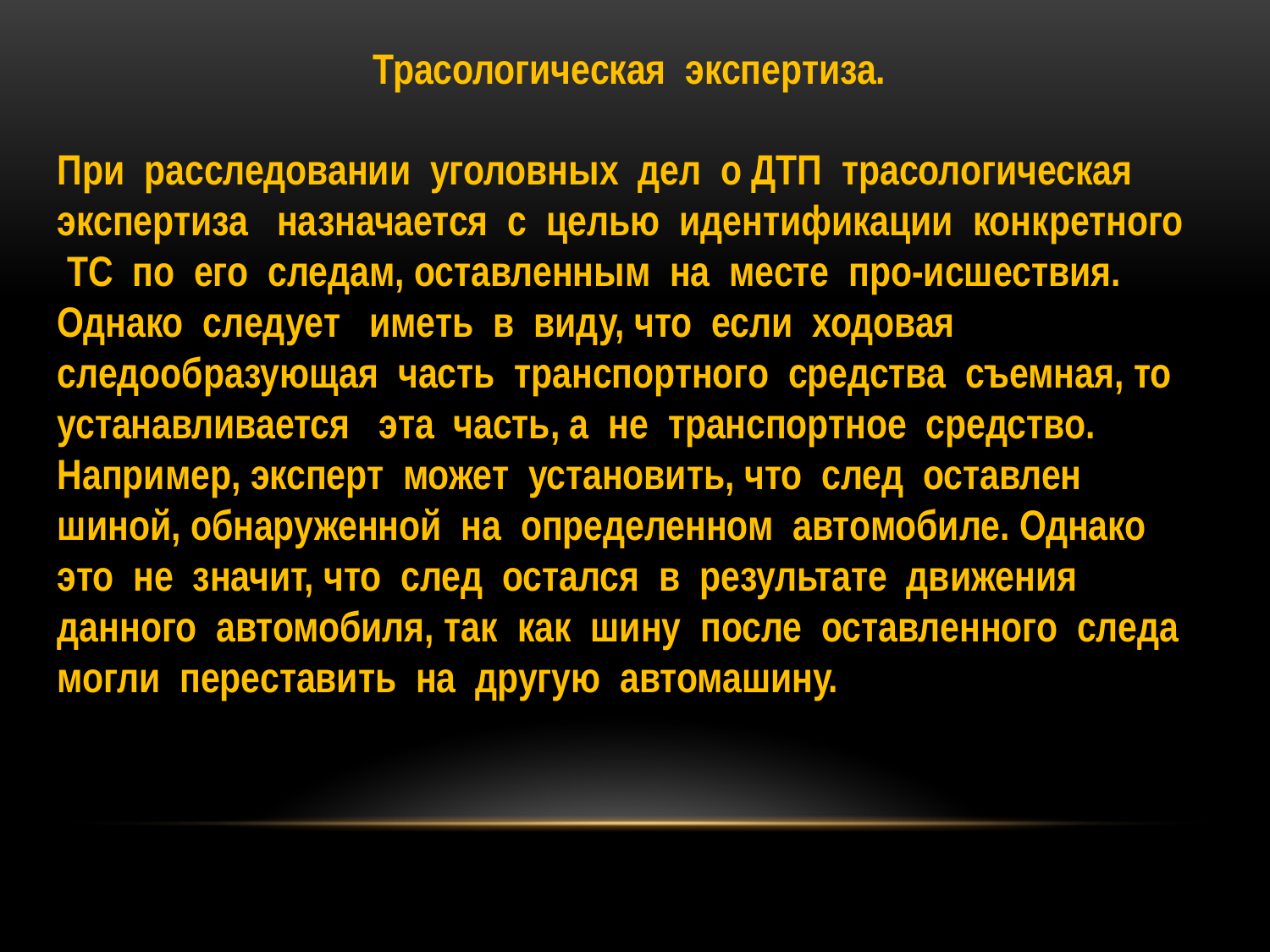

Трасологическая  экспертиза.
При  расследовании  уголовных  дел  о ДТП  трасологическая  экспертиза   назначается  с  целью  идентификации  конкретного  ТС  по  его  следам, оставленным  на  месте  про-исшествия. Однако  следует   иметь  в  виду, что  если  ходовая  следообразующая  часть  транспортного  средства  съемная, то  устанавливается   эта  часть, а  не  транспортное  средство. Например, эксперт  может  установить, что  след  оставлен  шиной, обнаруженной  на  определенном  автомобиле. Однако  это  не  значит, что  след  остался  в  результате  движения  данного  автомобиля, так  как  шину  после  оставленного  следа  могли  переставить  на  другую  автомашину.